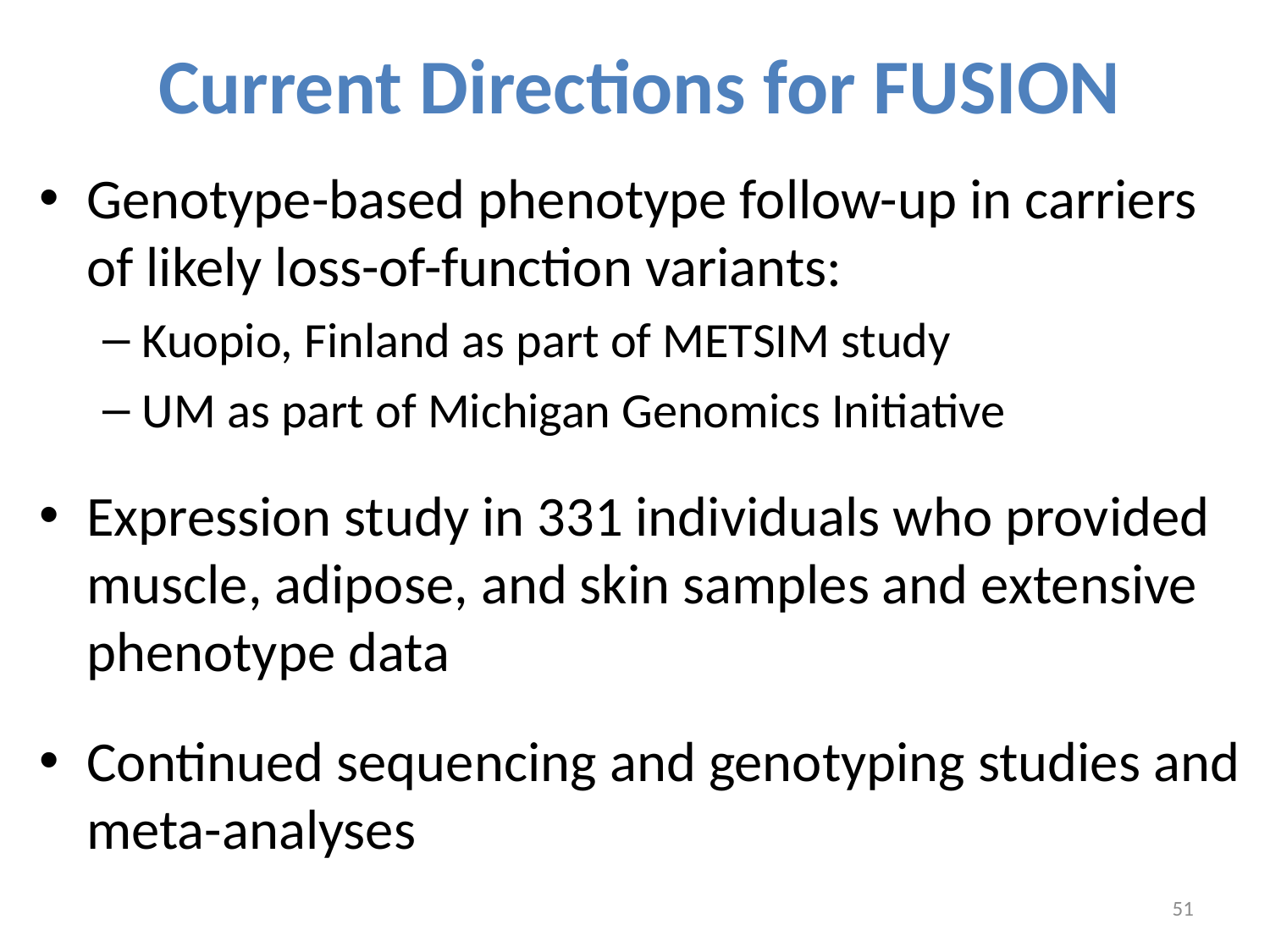

# Current Directions for FUSION
Genotype-based phenotype follow-up in carriers of likely loss-of-function variants:
Kuopio, Finland as part of METSIM study
UM as part of Michigan Genomics Initiative
Expression study in 331 individuals who provided muscle, adipose, and skin samples and extensive phenotype data
Continued sequencing and genotyping studies and meta-analyses

51